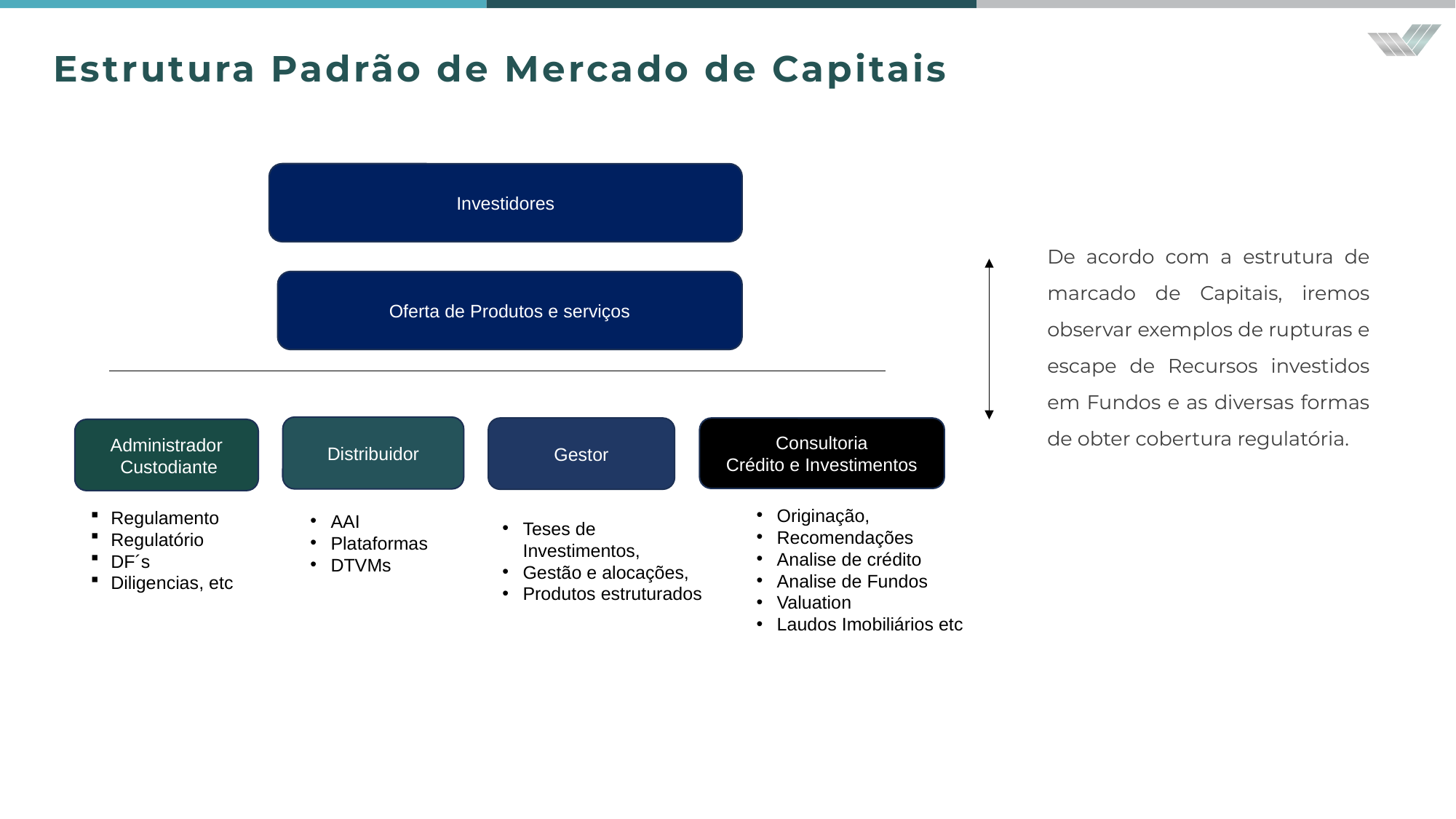

Estrutura Padrão de Mercado de Capitais
Investidores
De acordo com a estrutura de marcado de Capitais, iremos observar exemplos de rupturas e escape de Recursos investidos em Fundos e as diversas formas de obter cobertura regulatória.
Oferta de Produtos e serviços
Distribuidor
Gestor
Consultoria
Crédito e Investimentos
Administrador
 Custodiante
AAI
Plataformas
DTVMs
Regulamento
Regulatório
DF´s
Diligencias, etc

Teses de Investimentos,
Gestão e alocações,
Produtos estruturados
Originação,
Recomendações
Analise de crédito
Analise de Fundos
Valuation
Laudos Imobiliários etc